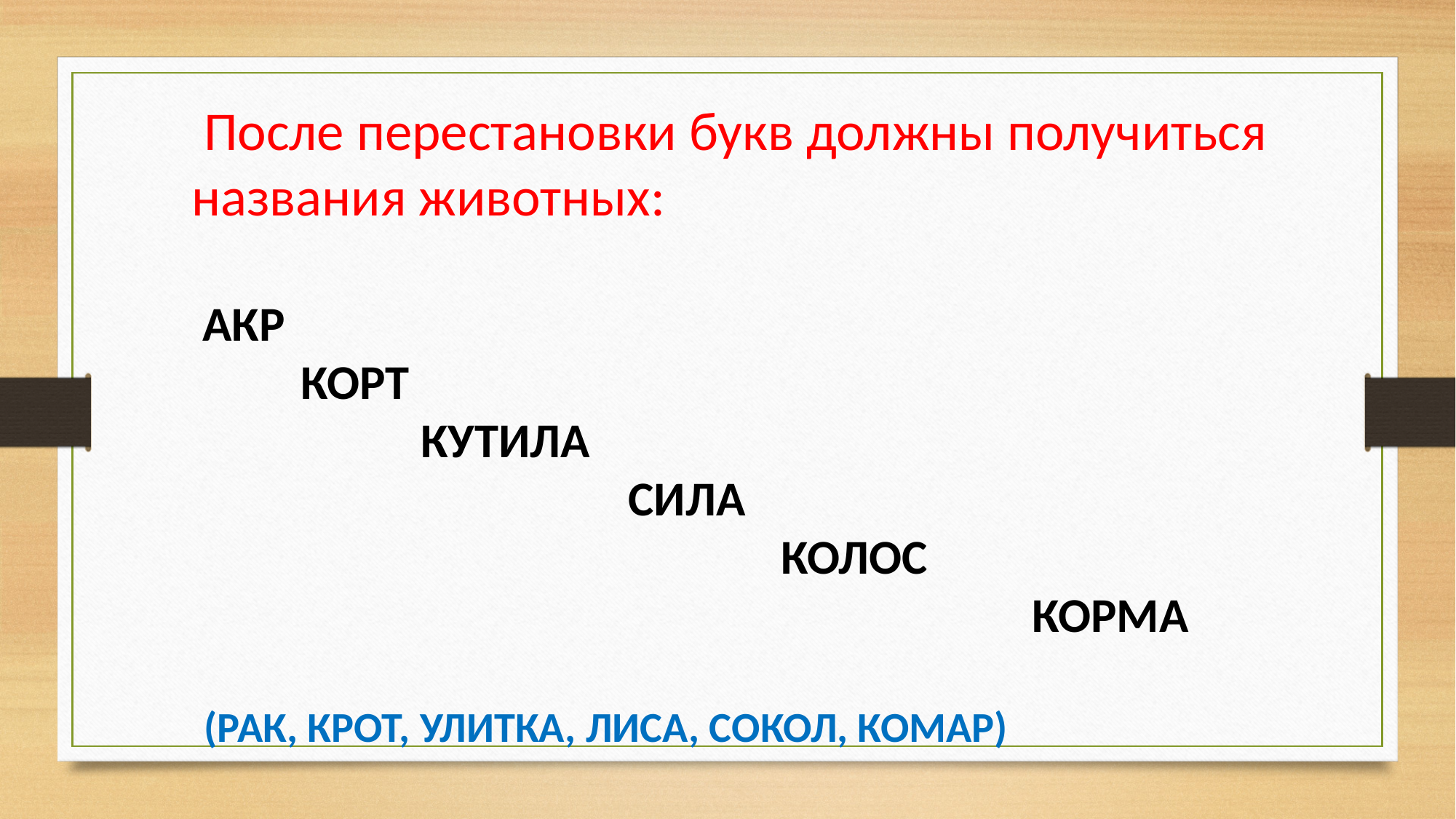

После перестановки букв должны получиться названия животных:

 АКР
          КОРТ
                     КУТИЛА
                                        СИЛА
                                                      КОЛОС
                                                                             КОРМА
  (РАК, КРОТ, УЛИТКА, ЛИСА, СОКОЛ, КОМАР)